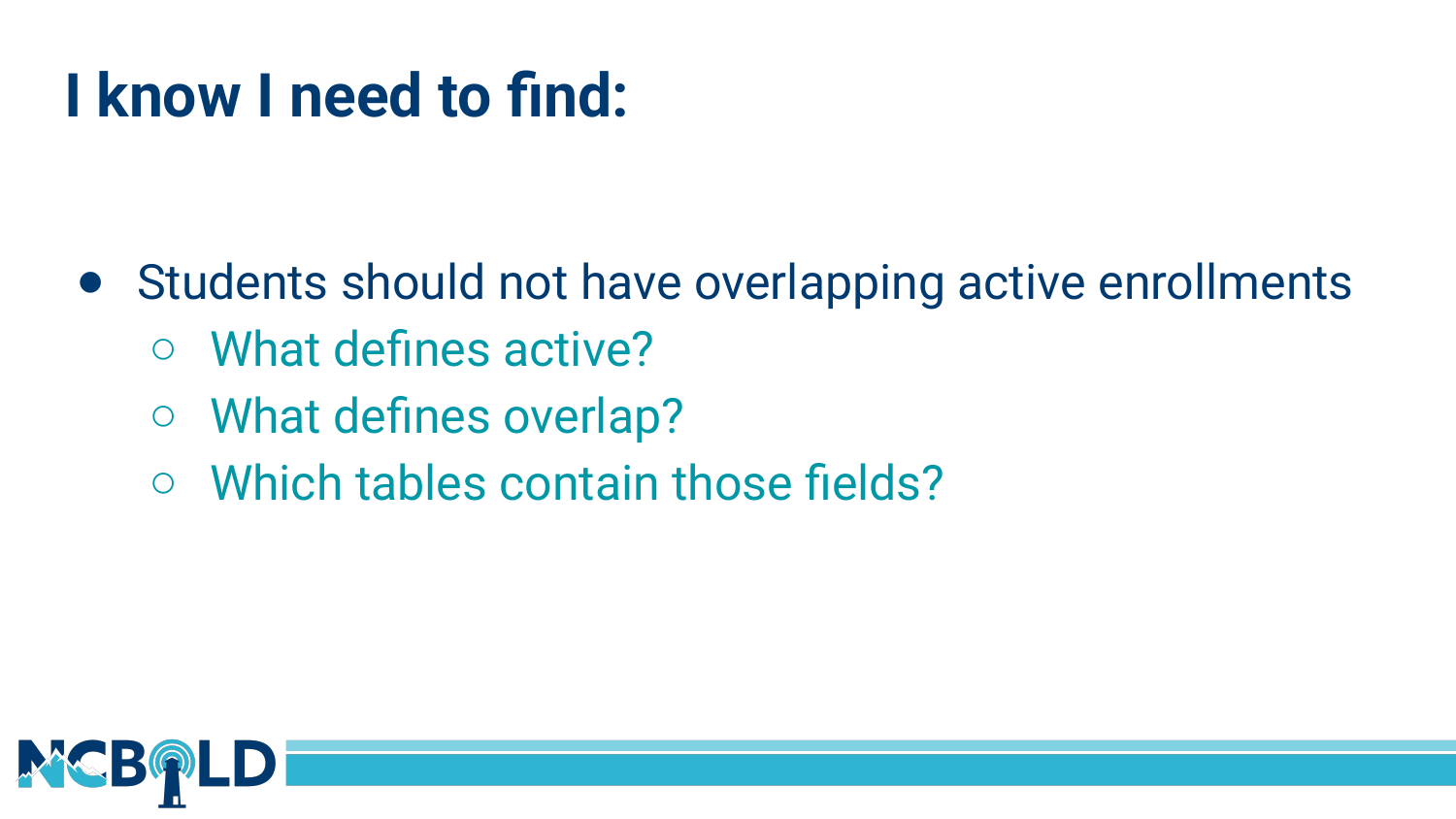

# I know I need to find:

Students should not have overlapping active enrollments
What defines active?
What defines overlap?
Which tables contain those fields?